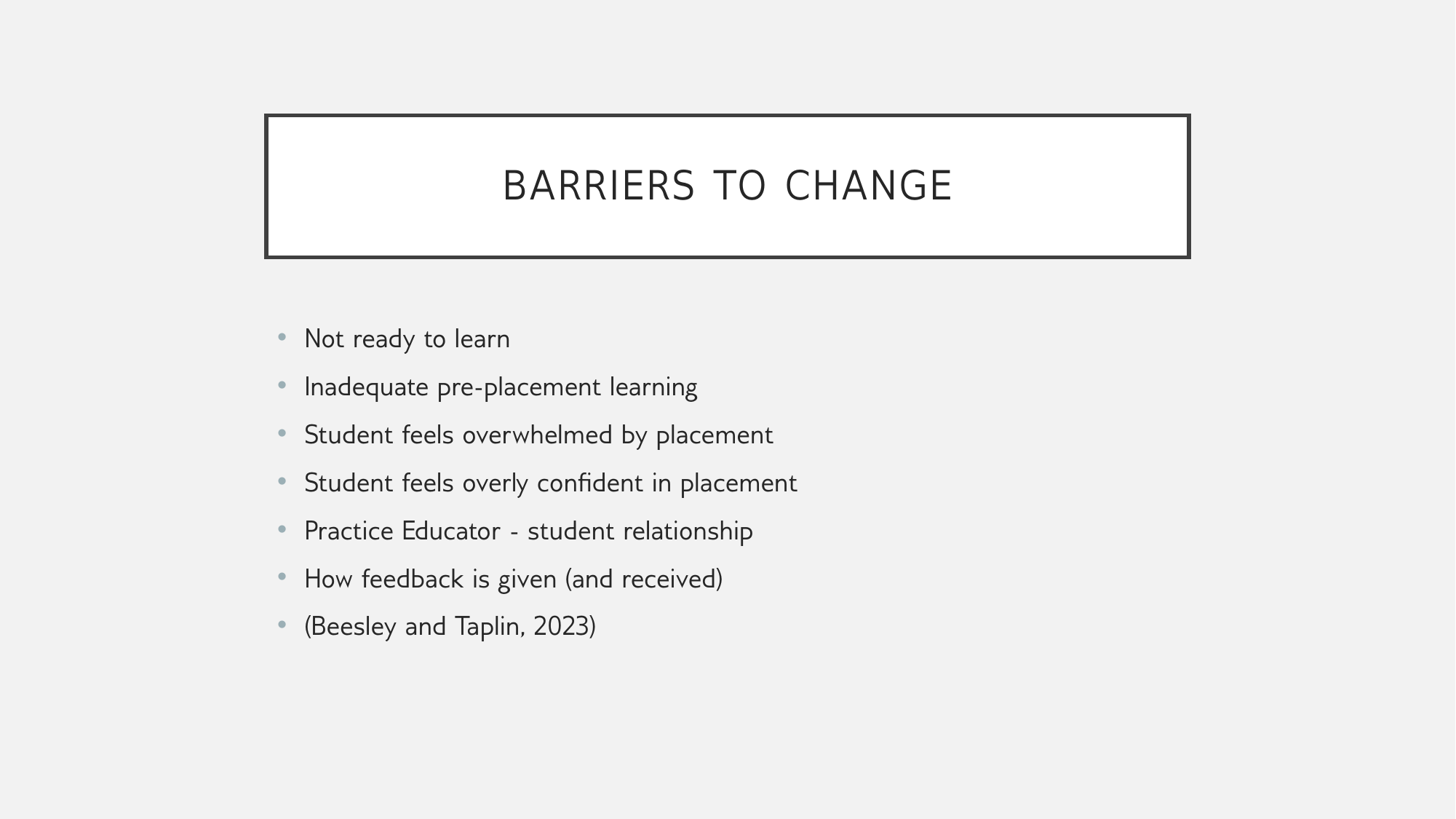

# Barriers to change
Not ready to learn
Inadequate pre-placement learning
Student feels overwhelmed by placement
Student feels overly confident in placement
Practice Educator - student relationship
How feedback is given (and received)
(Beesley and Taplin, 2023)